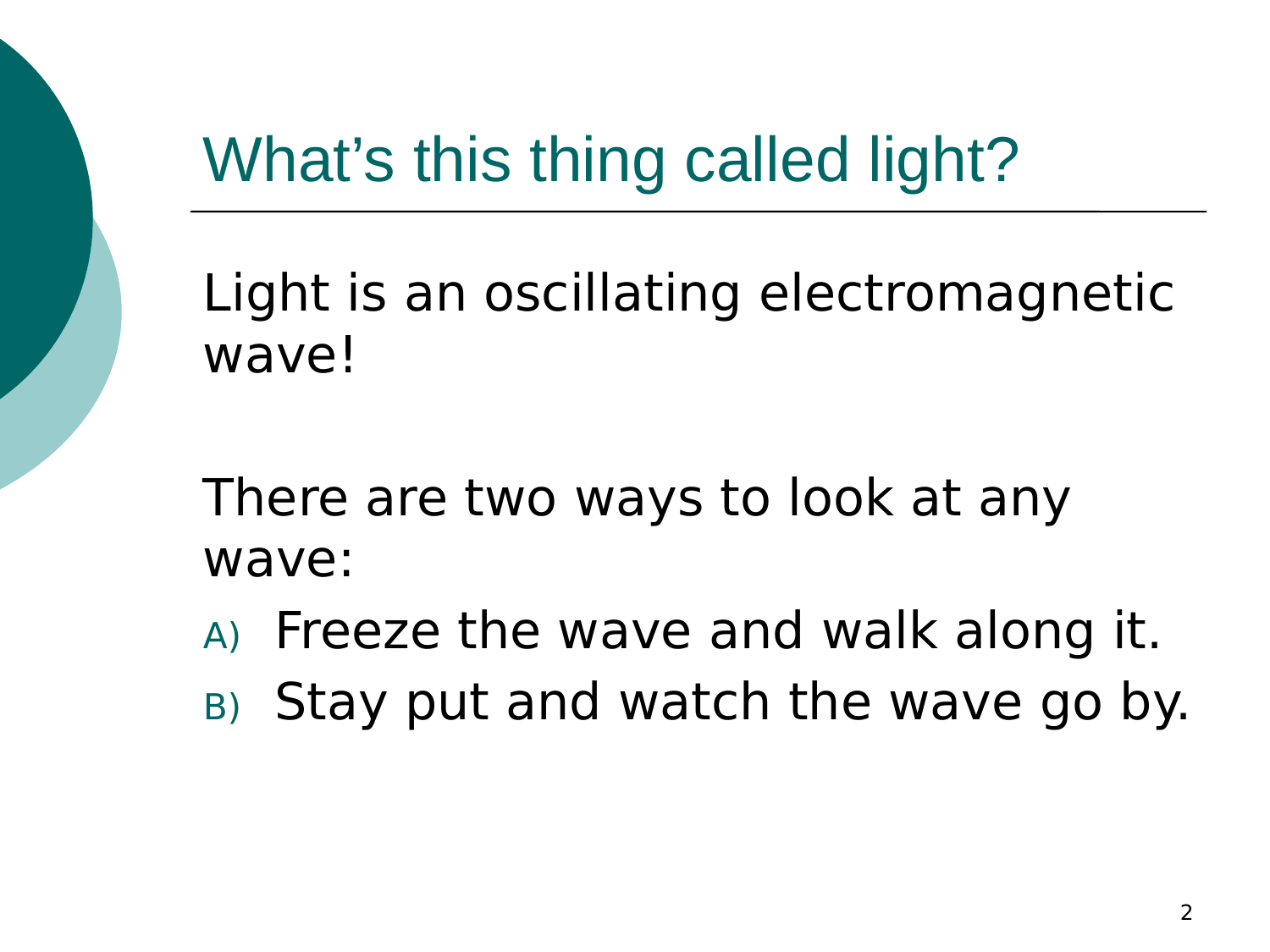

# What’s this thing called light?
Light is an oscillating electromagnetic wave!

There are two ways to look at any wave:
Freeze the wave and walk along it.
Stay put and watch the wave go by.
2